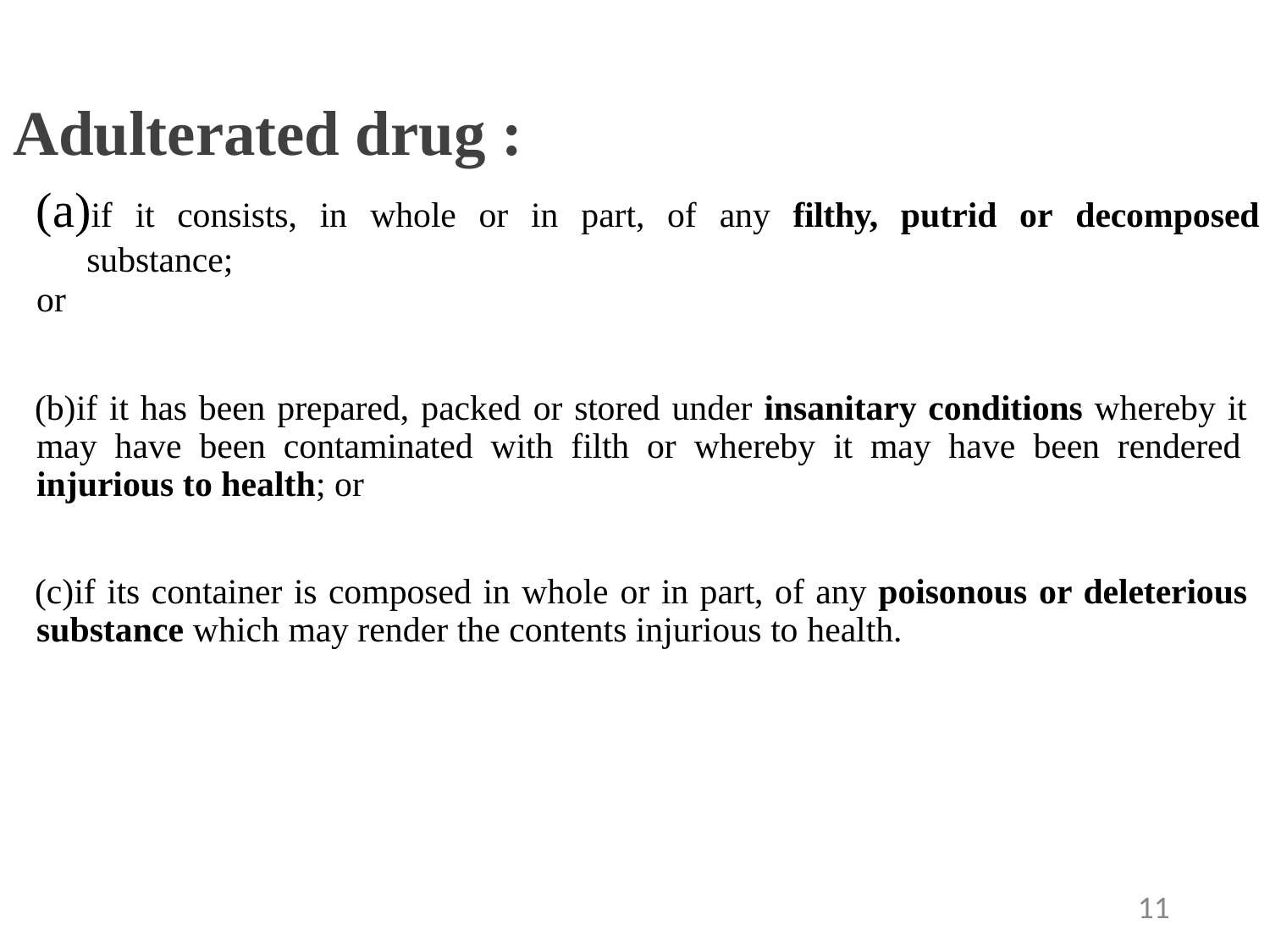

# Adulterated drug :
if it consists, in whole or in part, of any filthy, putrid or decomposed substance;
or

if it has been prepared, packed or stored under insanitary conditions whereby it  may have been contaminated with filth or whereby it may have been rendered  injurious to health; or

if its container is composed in whole or in part, of any poisonous or deleterious  substance which may render the contents injurious to health.
11